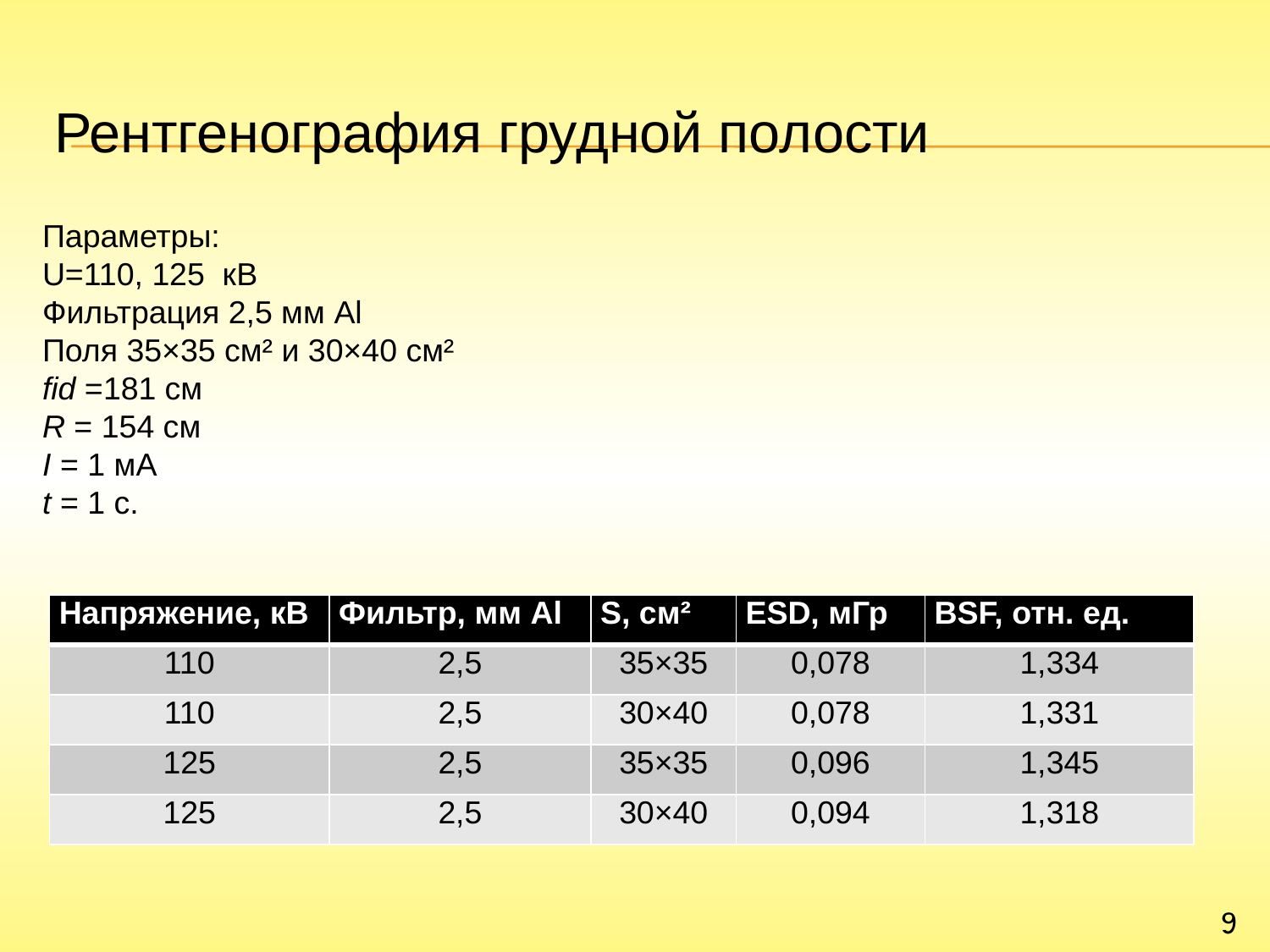

Рентгенография грудной полости
# Параметры:
U=110, 125  кВ
Фильтрация 2,5 мм Al
Поля 35×35 см² и 30×40 см²
fid =181 см
R = 154 см
I = 1 мА
t = 1 с.
| Напряжение, кВ | Фильтр, мм Al | S, см² | ESD, мГр | BSF, отн. ед. |
| --- | --- | --- | --- | --- |
| 110 | 2,5 | 35×35 | 0,078 | 1,334 |
| 110 | 2,5 | 30×40 | 0,078 | 1,331 |
| 125 | 2,5 | 35×35 | 0,096 | 1,345 |
| 125 | 2,5 | 30×40 | 0,094 | 1,318 |
9